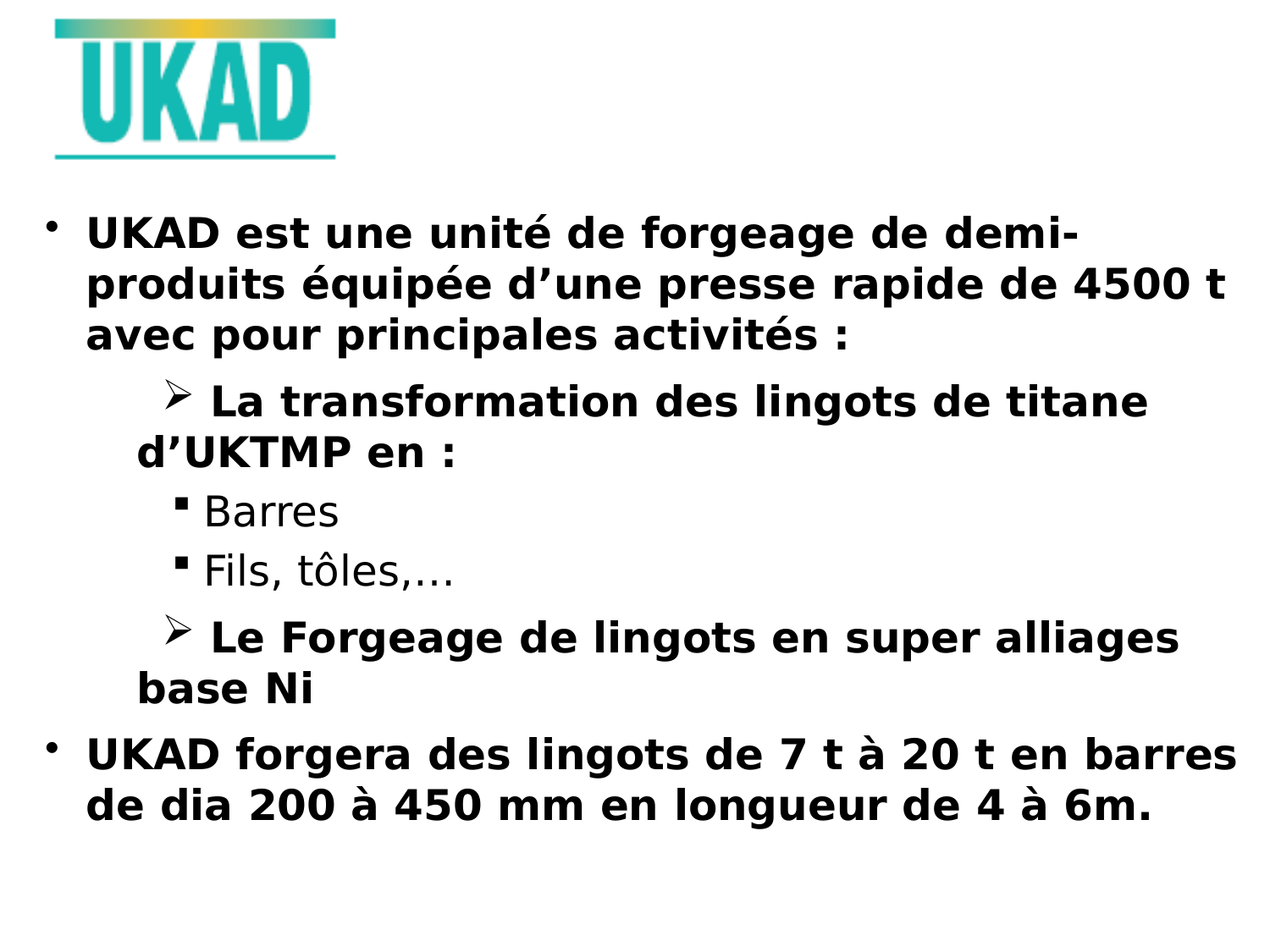

UKAD est une unité de forgeage de demi-produits équipée d’une presse rapide de 4500 t avec pour principales activités :
 La transformation des lingots de titane d’UKTMP en :
Barres
Fils, tôles,…
 Le Forgeage de lingots en super alliages base Ni
UKAD forgera des lingots de 7 t à 20 t en barres de dia 200 à 450 mm en longueur de 4 à 6m.